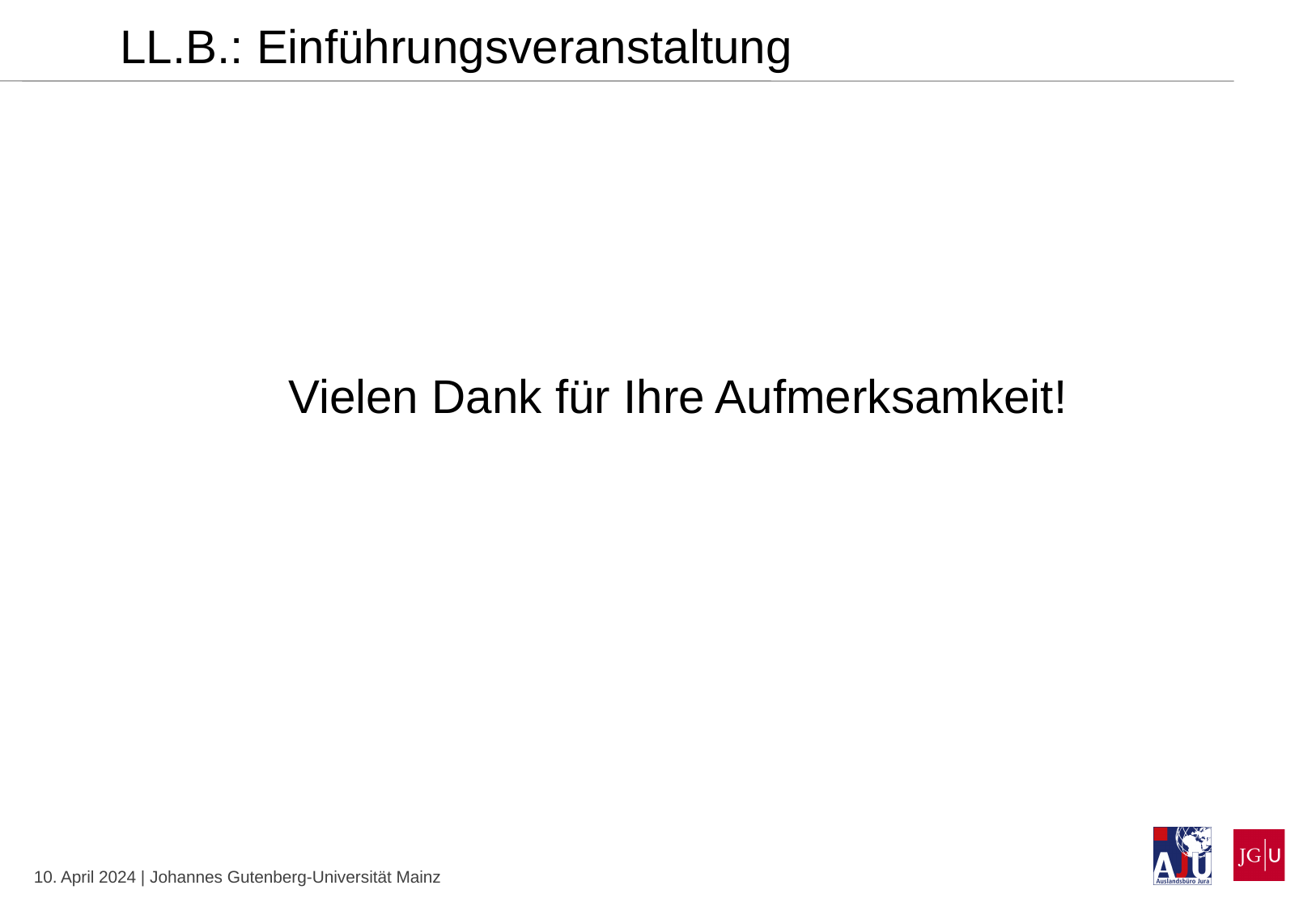

LL.B.: Einführungsveranstaltung

Vielen Dank für Ihre Aufmerksamkeit!